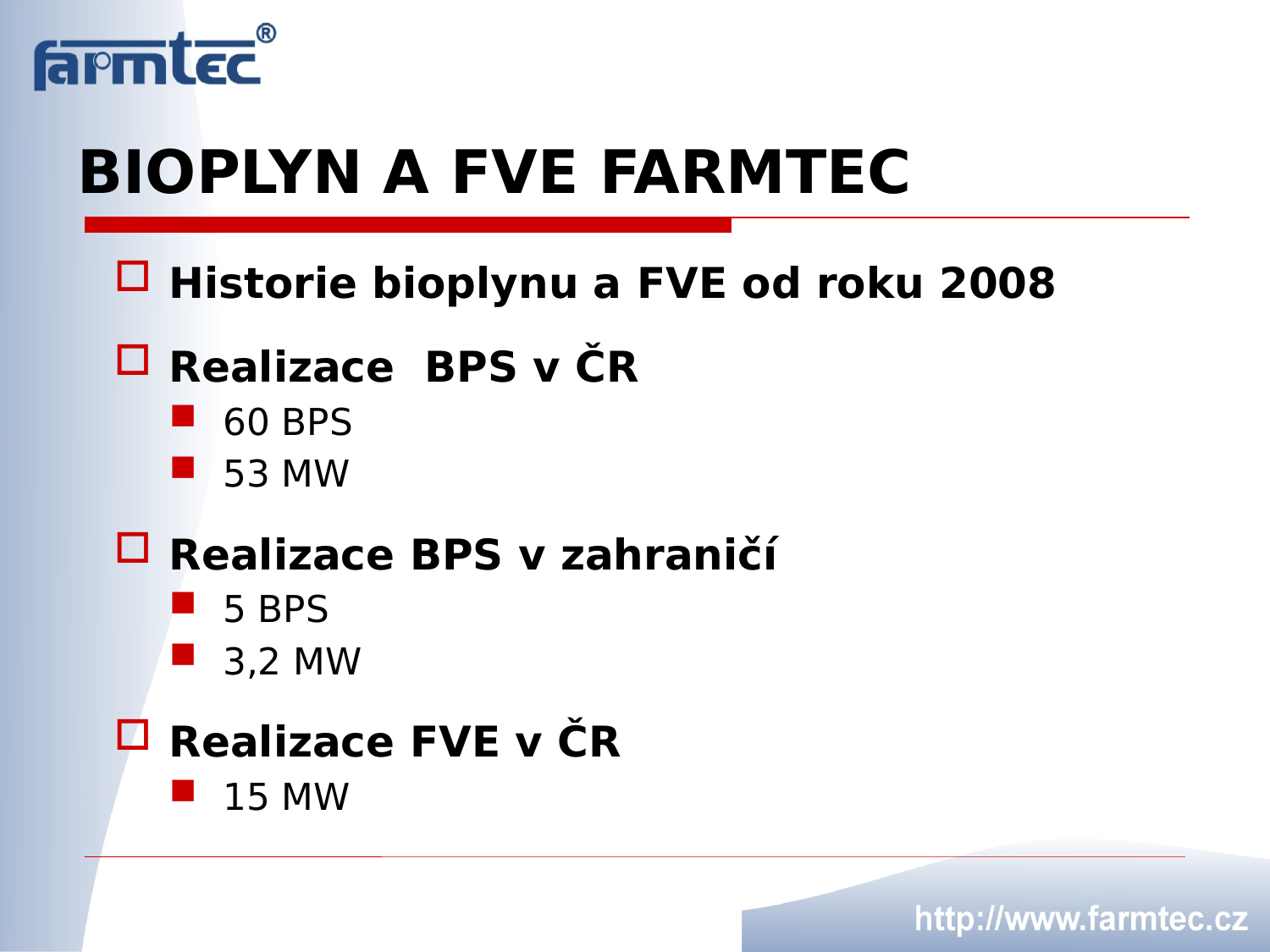

# Bioplyn a fve farmtec

Historie bioplynu a FVE od roku 2008

Realizace  BPS v ČR
60 BPS
53 MW

Realizace BPS v zahraničí
5 BPS
3,2 MW

Realizace FVE v ČR
15 MW